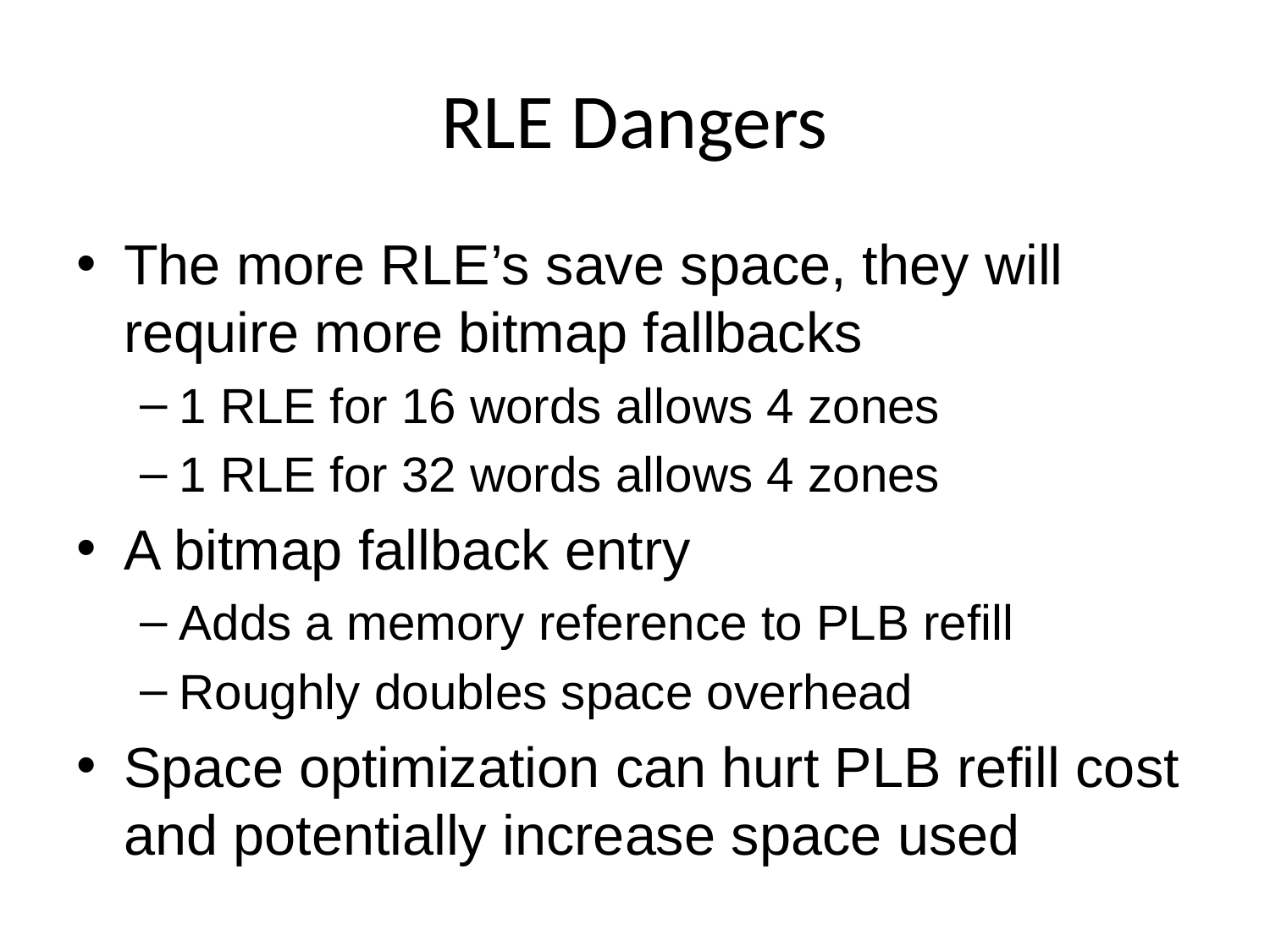

# RLE Dangers
The more RLE’s save space, they will require more bitmap fallbacks
1 RLE for 16 words allows 4 zones
1 RLE for 32 words allows 4 zones
A bitmap fallback entry
Adds a memory reference to PLB refill
Roughly doubles space overhead
Space optimization can hurt PLB refill cost and potentially increase space used